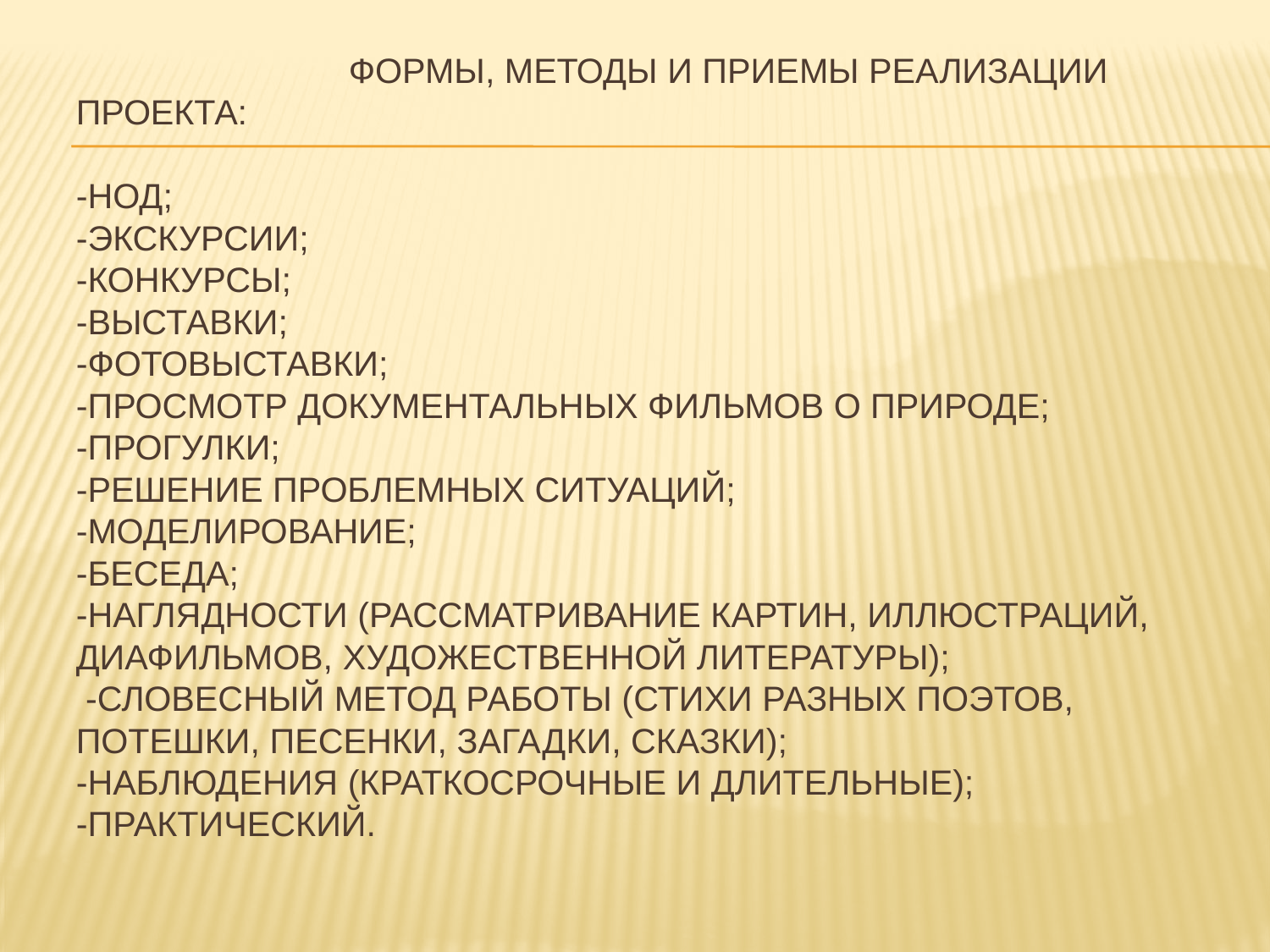

# Формы, методы и приемы реализации проекта: -НОД; -экскурсии; -конкурсы; -выставки; -фотовыставки; -просмотр документальных фильмов о природе; -прогулки; -решение проблемных ситуаций; -моделирование; -беседа; -наглядности (рассматривание картин, иллюстраций, диафильмов, художественной литературы); -словесный метод работы (стихи разных поэтов, потешки, песенки, загадки, сказки); -наблюдения (краткосрочные и длительные); -практический.